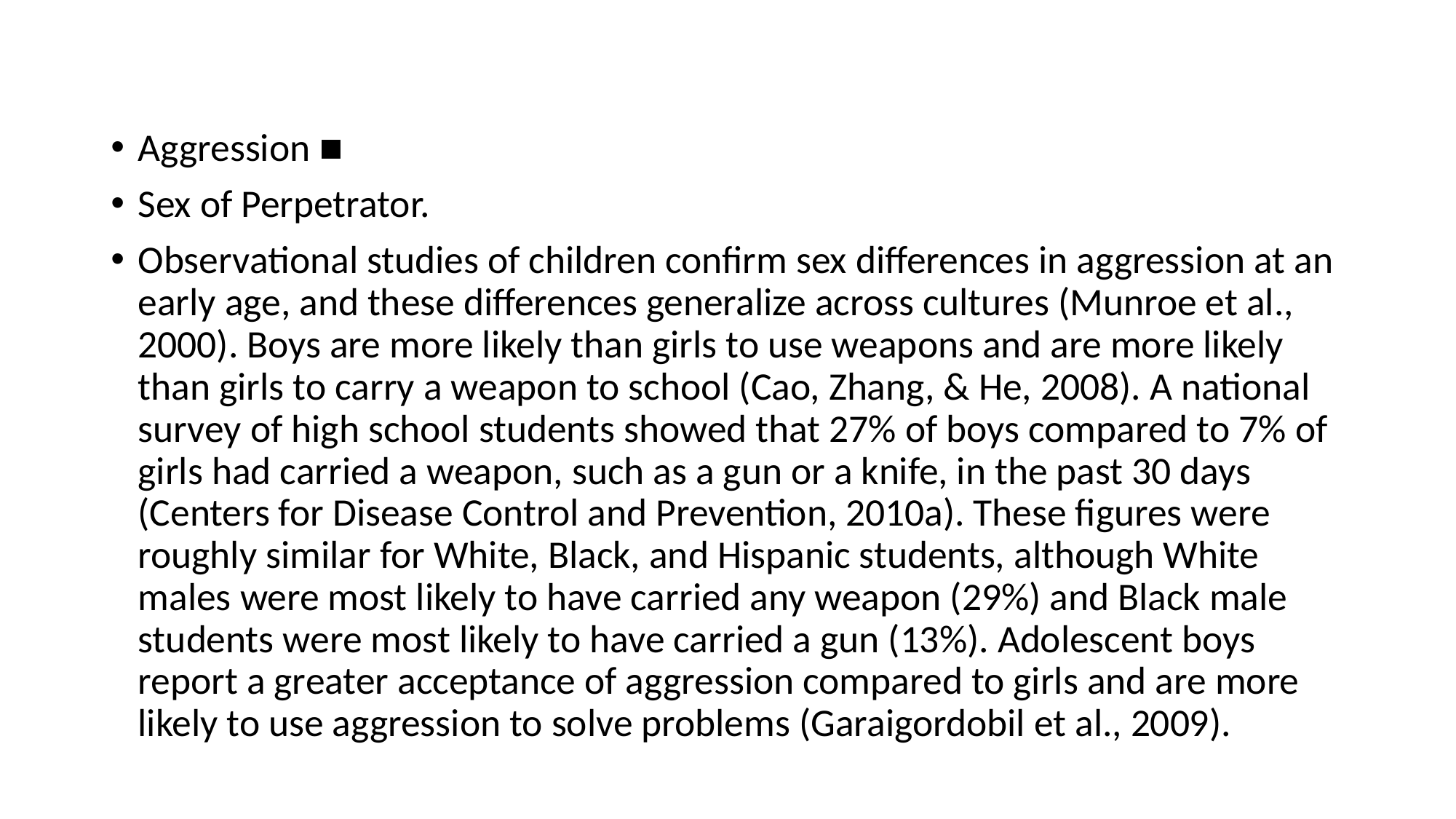

Aggression ■
Sex of Perpetrator.
Observational studies of children confirm sex differences in aggression at an early age, and these differences generalize across cultures (Munroe et al., 2000). Boys are more likely than girls to use weapons and are more likely than girls to carry a weapon to school (Cao, Zhang, & He, 2008). A national survey of high school students showed that 27% of boys compared to 7% of girls had carried a weapon, such as a gun or a knife, in the past 30 days (Centers for Disease Control and Prevention, 2010a). These figures were roughly similar for White, Black, and Hispanic students, although White males were most likely to have carried any weapon (29%) and Black male students were most likely to have carried a gun (13%). Adolescent boys report a greater acceptance of aggression compared to girls and are more likely to use aggression to solve problems (Garaigordobil et al., 2009).